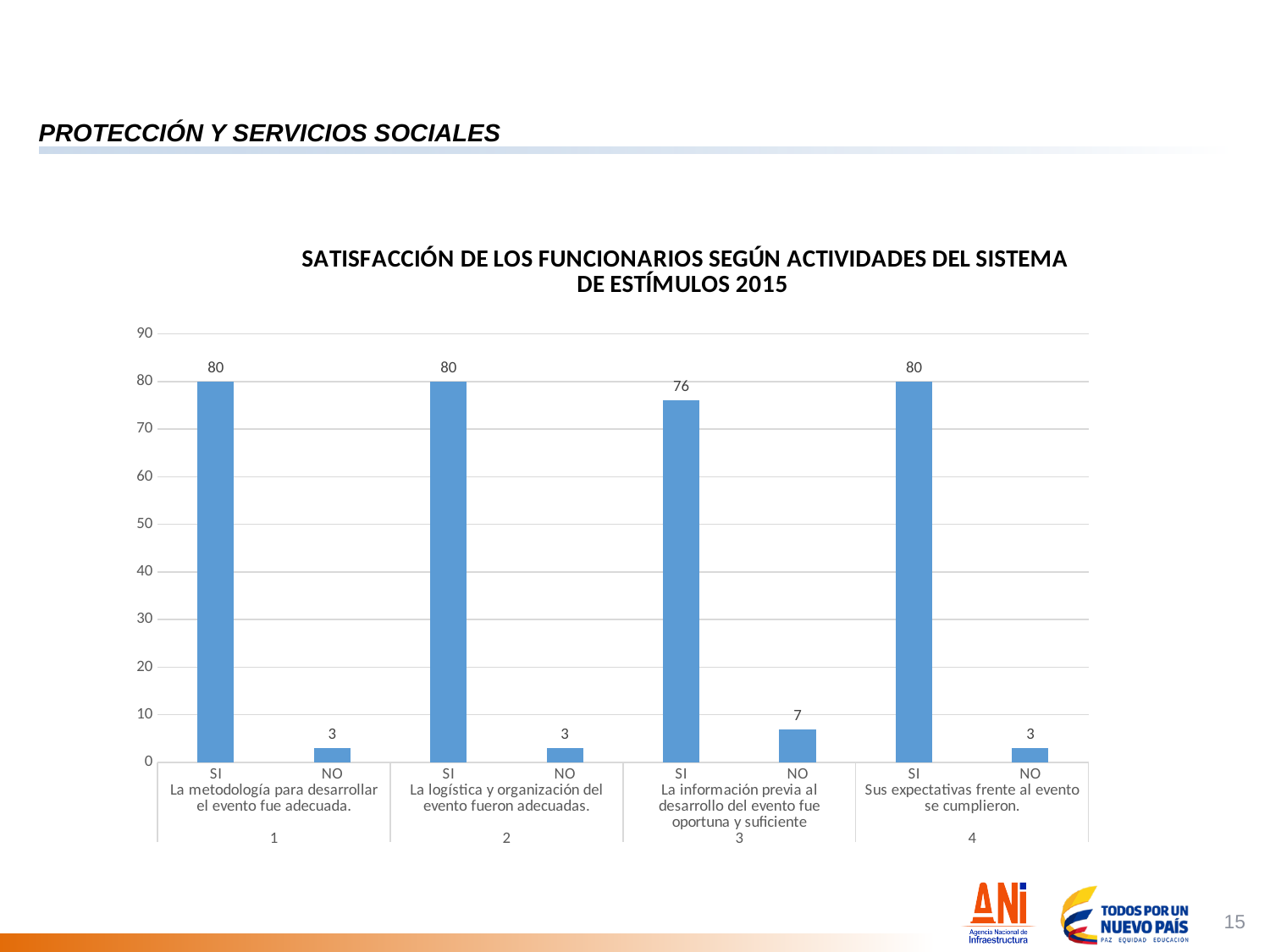

PROTECCIÓN Y SERVICIOS SOCIALES

### Chart: SATISFACCIÓN DE LOS FUNCIONARIOS SEGÚN ACTIVIDADES DEL SISTEMA DE ESTÍMULOS 2015

| Category | Cantidad |
|---|---|
| SI | 80.0 |
| NO | 3.0 |
| SI | 80.0 |
| NO | 3.0 |
| SI | 76.0 |
| NO | 7.0 |
| SI | 80.0 |
| NO | 3.0 |
15